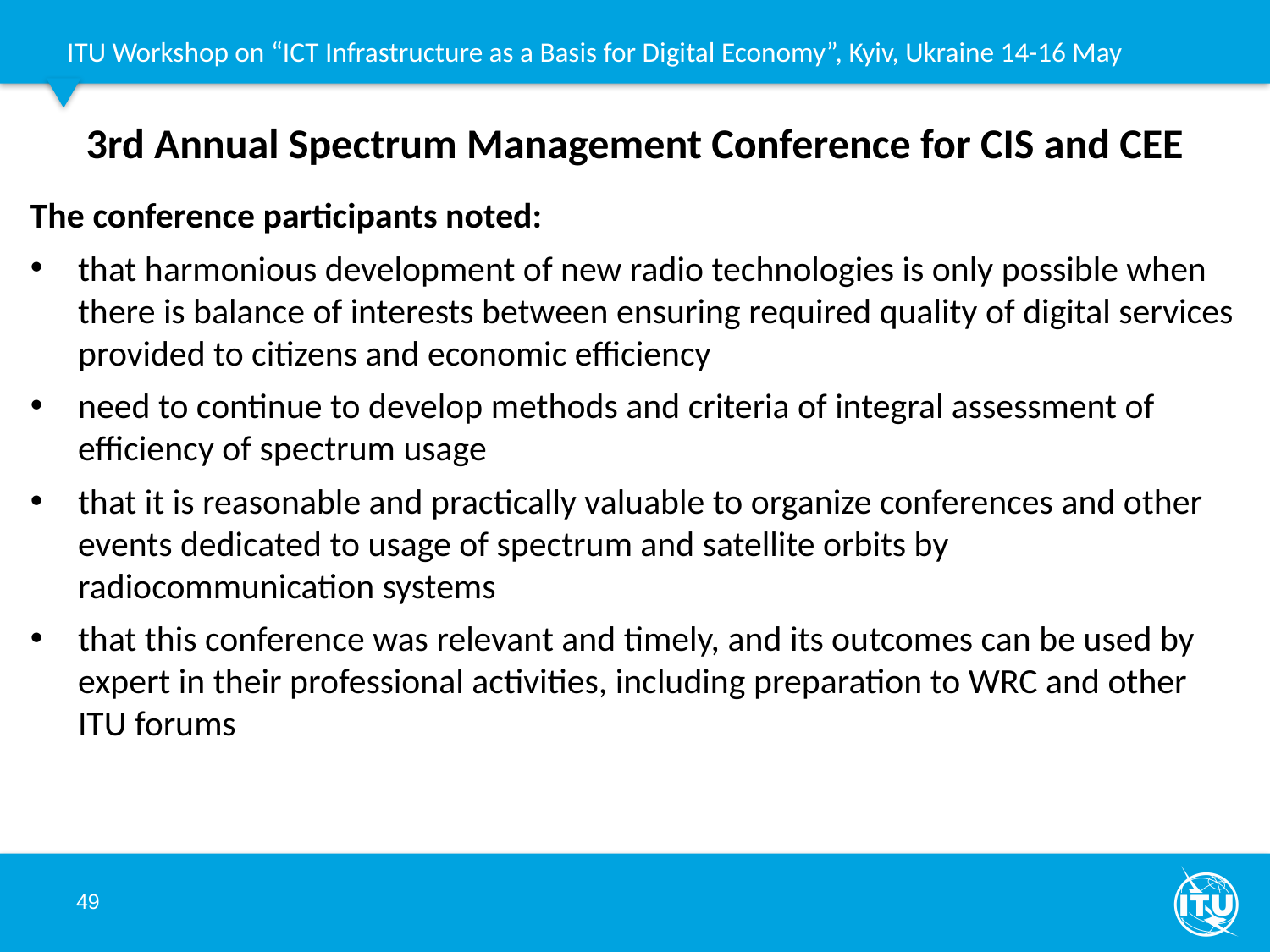

# 3rd Annual Spectrum Management Conference for CIS and CEE
The conference participants noted:
that harmonious development of new radio technologies is only possible when there is balance of interests between ensuring required quality of digital services provided to citizens and economic efficiency
need to continue to develop methods and criteria of integral assessment of efficiency of spectrum usage
that it is reasonable and practically valuable to organize conferences and other events dedicated to usage of spectrum and satellite orbits by radiocommunication systems
that this conference was relevant and timely, and its outcomes can be used by expert in their professional activities, including preparation to WRC and other ITU forums
49